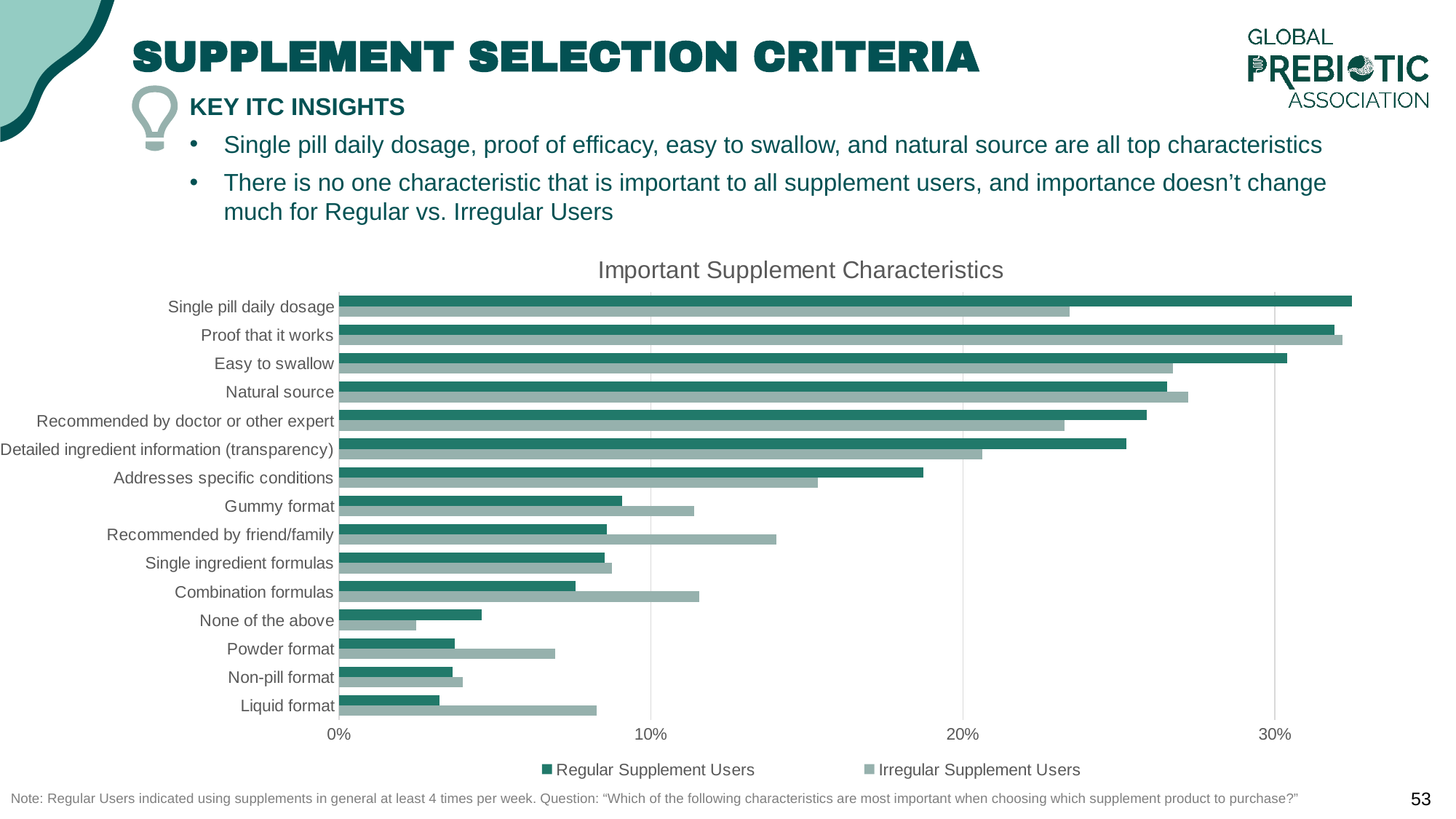

# Supplement Selection Criteria

KEY ITC INSIGHTS
Single pill daily dosage, proof of efficacy, easy to swallow, and natural source are all top characteristics
There is no one characteristic that is important to all supplement users, and importance doesn’t change much for Regular vs. Irregular Users

### Chart: Important Supplement Characteristics

| Category | Irregular Supplement Users | Regular Supplement Users |
|---|---|---|
| Liquid format | 0.08250825 | 0.03218884 |
| Non-pill format | 0.03960396 | 0.03648069 |
| Powder format | 0.06930693 | 0.03719599 |
| None of the above | 0.02475248 | 0.04577969 |
| Combination formulas | 0.11551155 | 0.0758226 |
| Single ingredient formulas | 0.08745875 | 0.08512159999999999 |
| Recommended by friend/family | 0.14026403 | 0.08583691 |
| Gummy format | 0.11386139 | 0.09084405999999999 |
| Addresses specific conditions | 0.15346535 | 0.18741059 |
| Detailed ingredient information (transparency) | 0.20627063 | 0.25250358 |
| Recommended by doctor or other expert | 0.23267327 | 0.25894134 |
| Natural source | 0.27227723 | 0.26537911 |
| Easy to swallow | 0.26732673 | 0.30400572 |
| Proof that it works | 0.32178218 | 0.31902718 |
| Single pill daily dosage | 0.23432343 | 0.32474964 |
Note: Regular Users indicated using supplements in general at least 4 times per week. Question: “Which of the following characteristics are most important when choosing which supplement product to purchase?”